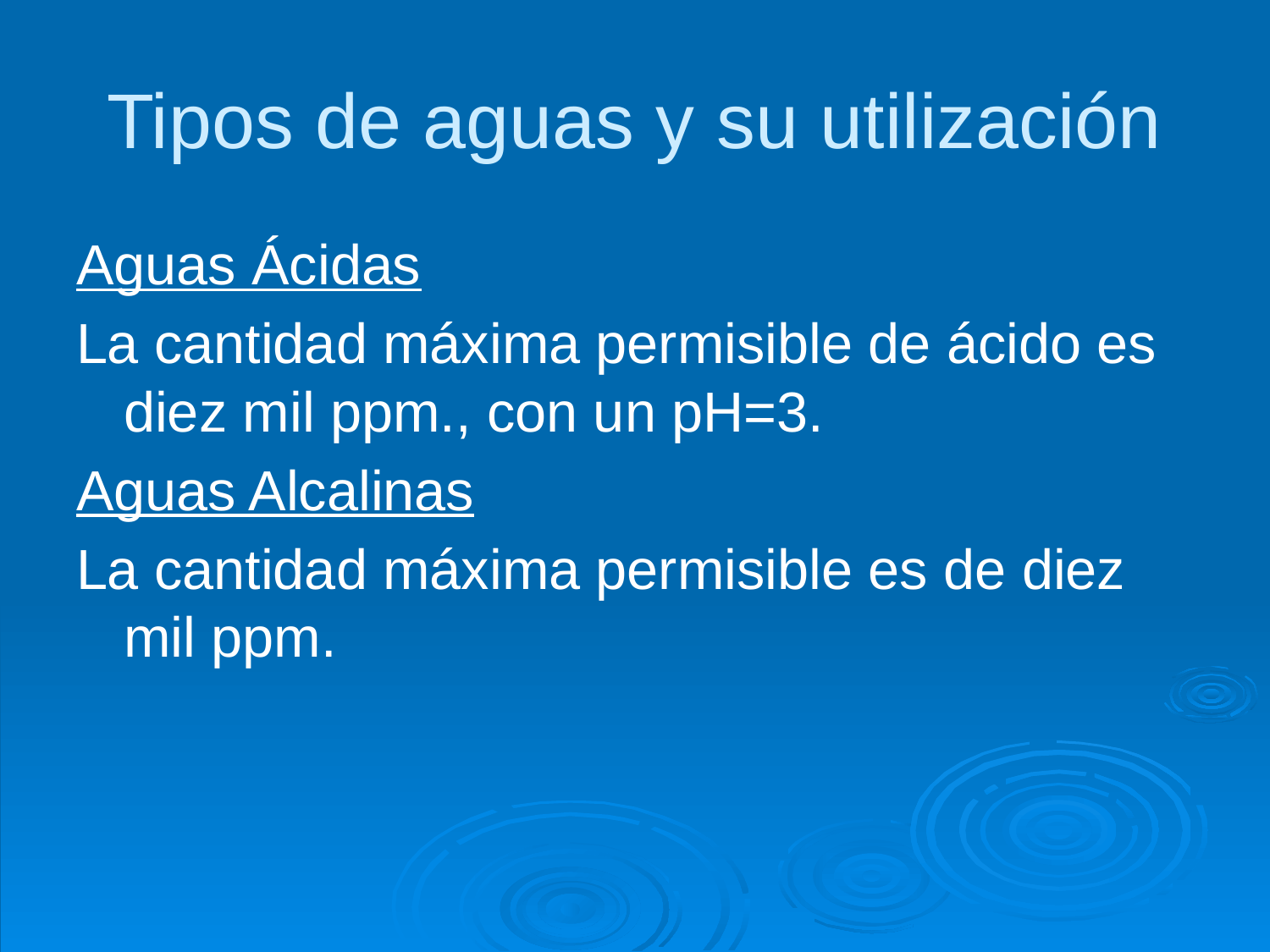

# Tipos de aguas y su utilización
Aguas Ácidas
La cantidad máxima permisible de ácido es diez mil ppm., con un pH=3.
Aguas Alcalinas
La cantidad máxima permisible es de diez mil ppm.